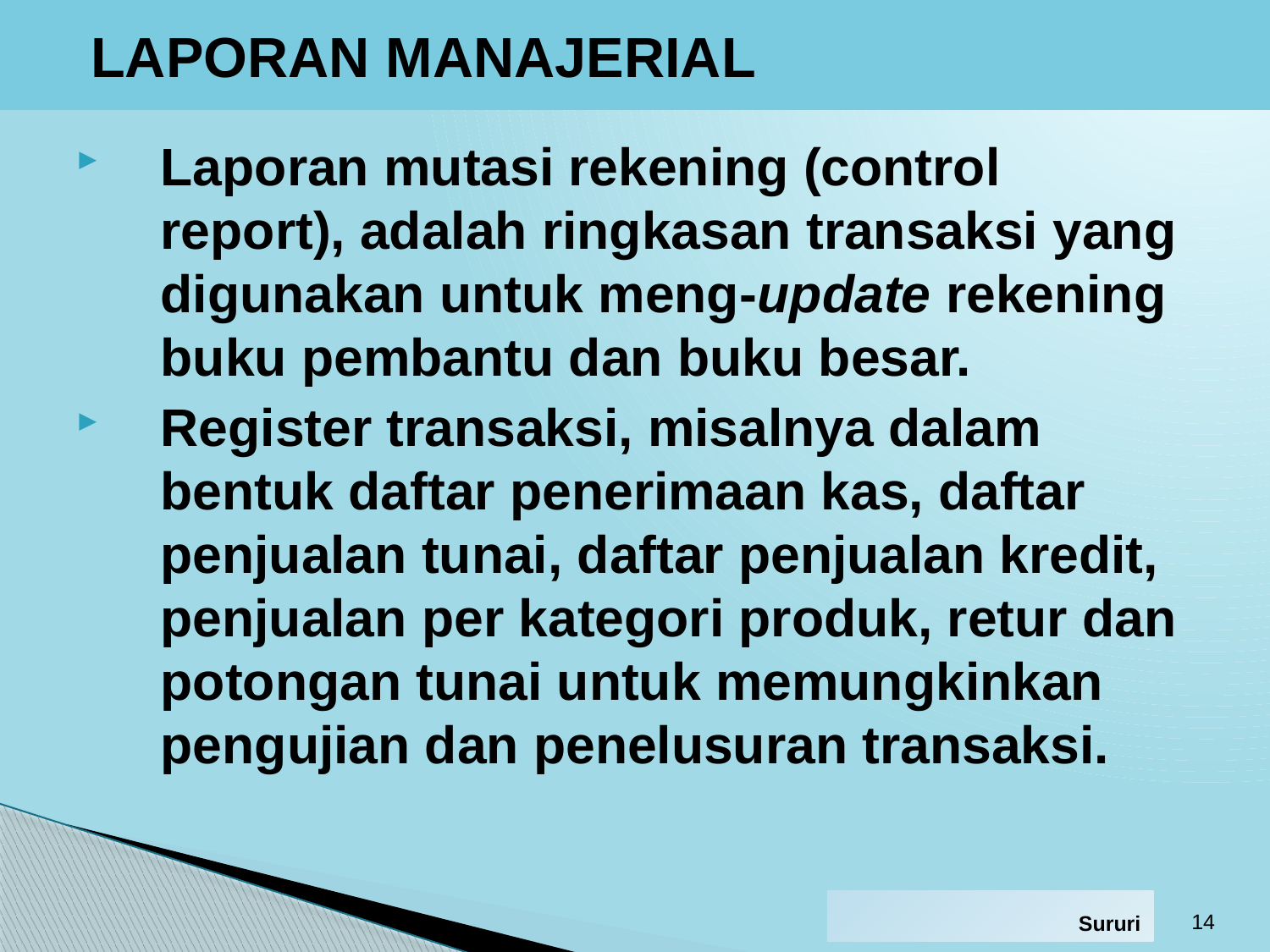

# LAPORAN MANAJERIAL
Laporan mutasi rekening (control report), adalah ringkasan transaksi yang digunakan untuk meng-update rekening buku pembantu dan buku besar.
Register transaksi, misalnya dalam bentuk daftar penerimaan kas, daftar penjualan tunai, daftar penjualan kredit, penjualan per kategori produk, retur dan potongan tunai untuk memungkinkan pengujian dan penelusuran transaksi.
14
Sururi